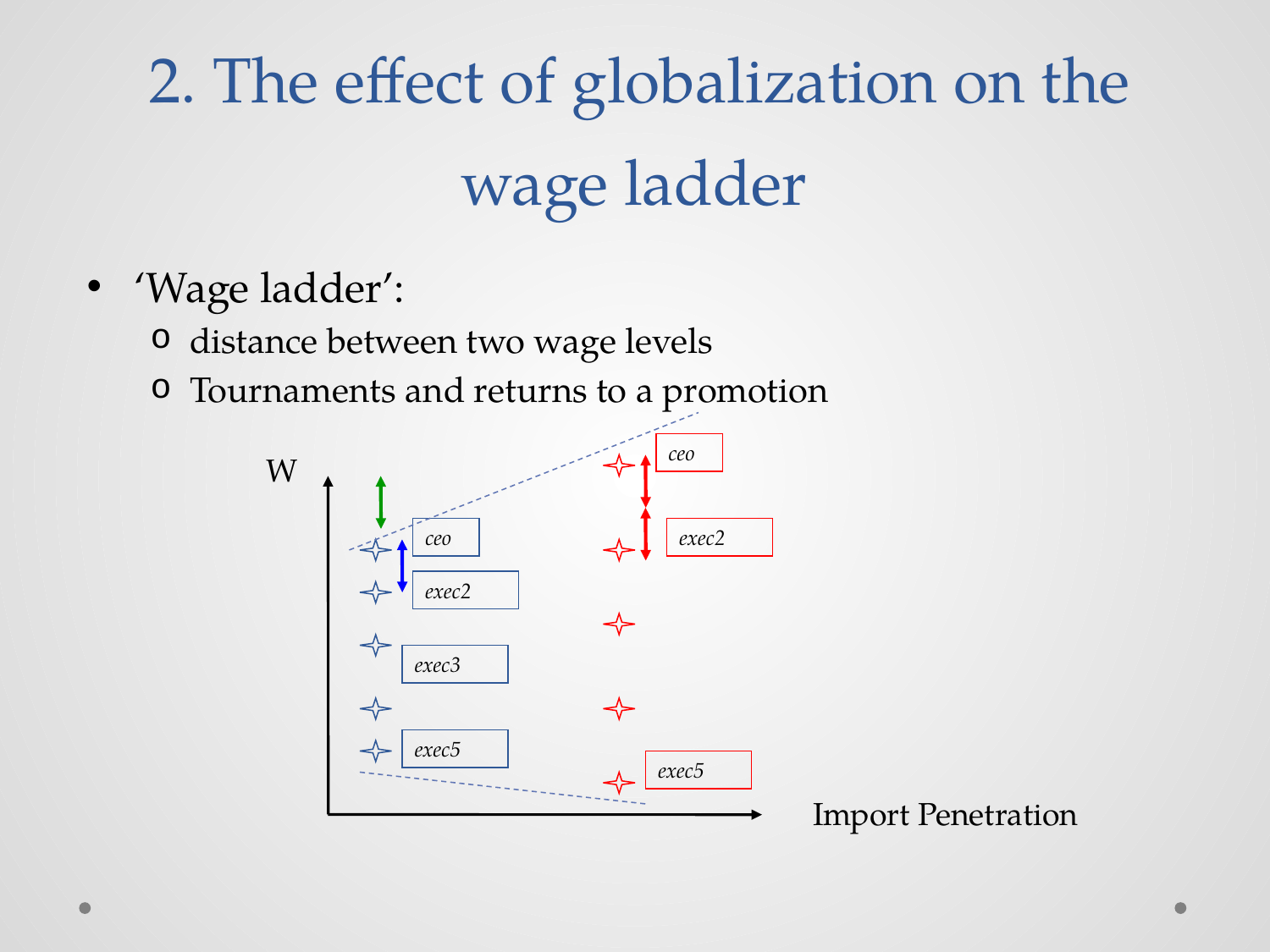

# 2. The effect of globalization on the wage ladder
‘Wage ladder’:
distance between two wage levels
Tournaments and returns to a promotion

ceo
W

ceo
exec2

exec2

exec3

exec5

exec5

Import Penetration